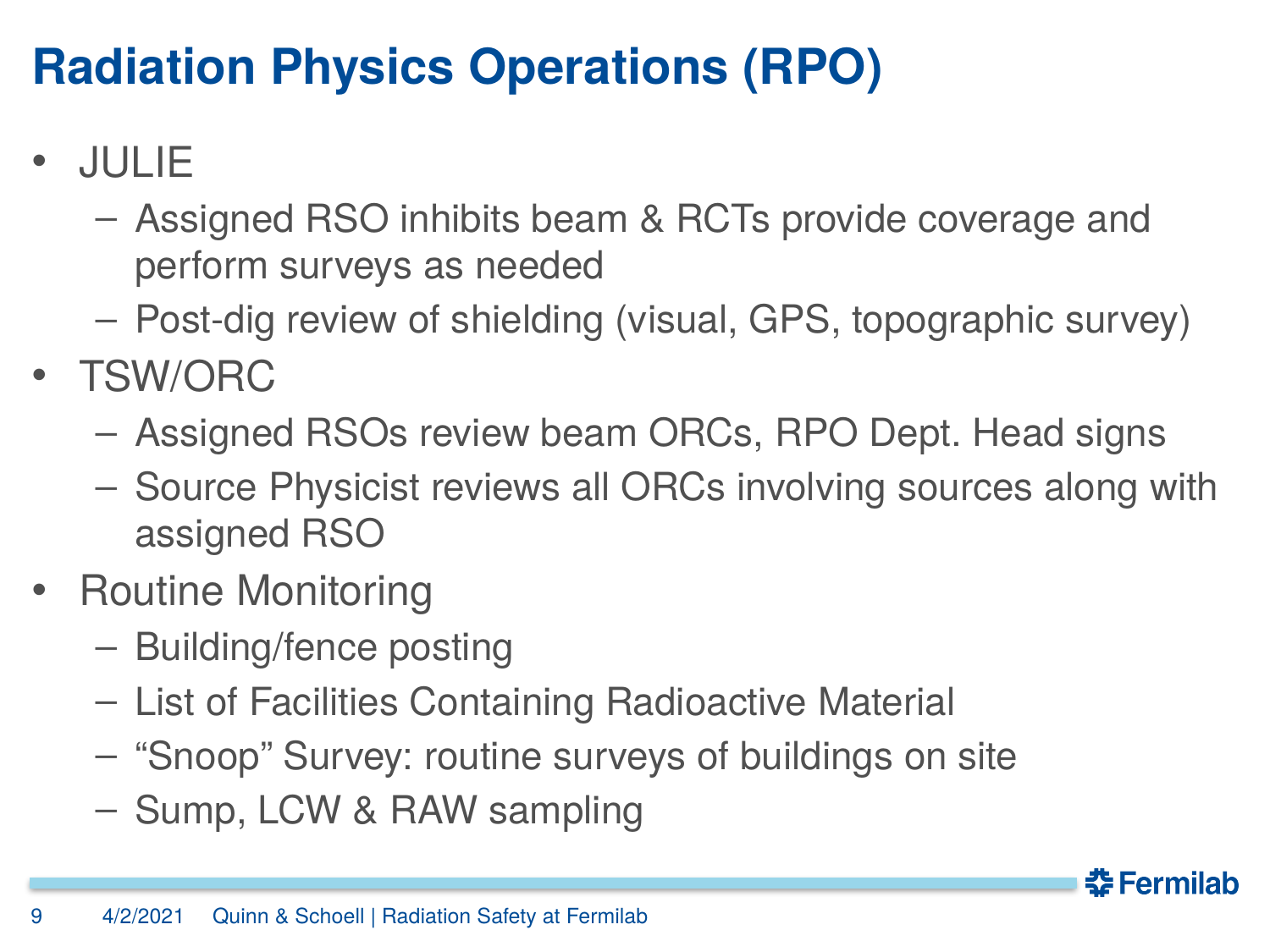

# Radiation Physics Operations (RPO)
JULIE
Assigned RSO inhibits beam & RCTs provide coverage and perform surveys as needed
Post-dig review of shielding (visual, GPS, topographic survey)
TSW/ORC
Assigned RSOs review beam ORCs, RPO Dept. Head signs
Source Physicist reviews all ORCs involving sources along with assigned RSO
Routine Monitoring
Building/fence posting
List of Facilities Containing Radioactive Material
“Snoop” Survey: routine surveys of buildings on site
Sump, LCW & RAW sampling

9
4/2/2021
Quinn & Schoell | Radiation Safety at Fermilab